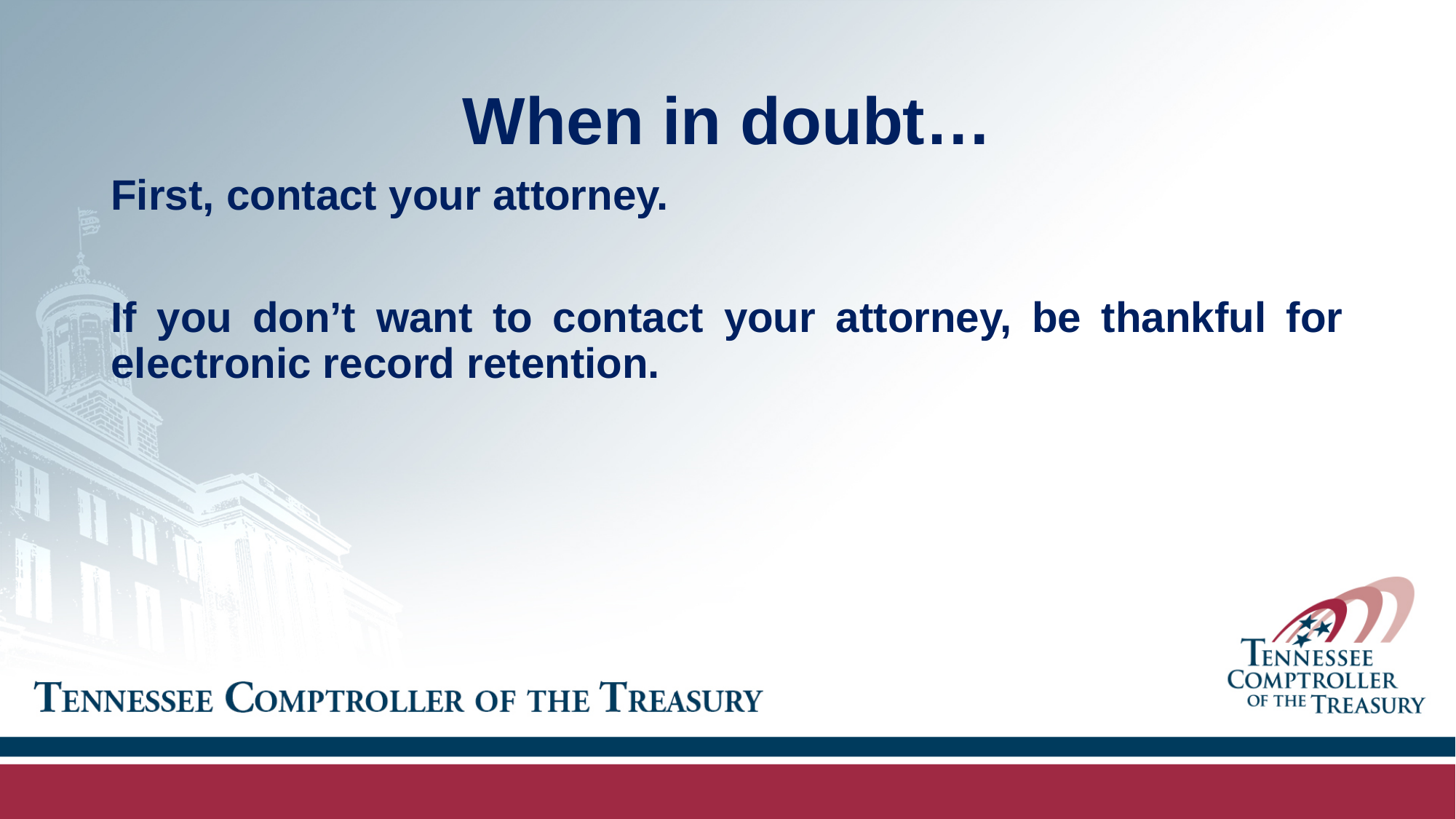

# When in doubt…
First, contact your attorney.

If you don’t want to contact your attorney, be thankful for electronic record retention.